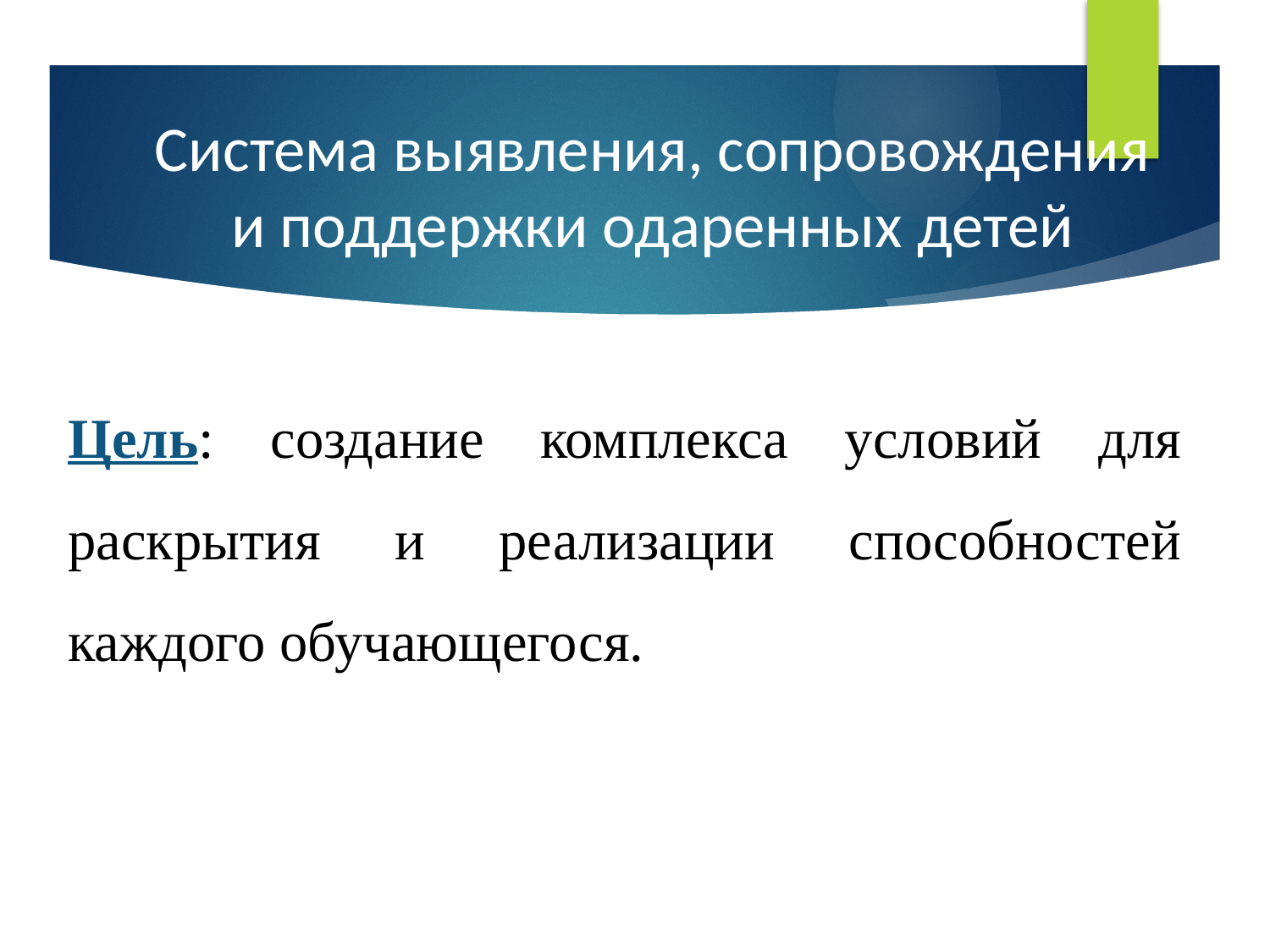

# Система выявления, сопровождения и поддержки одаренных детей
Цель: создание комплекса условий для раскрытия и реализации способностей каждого обучающегося.